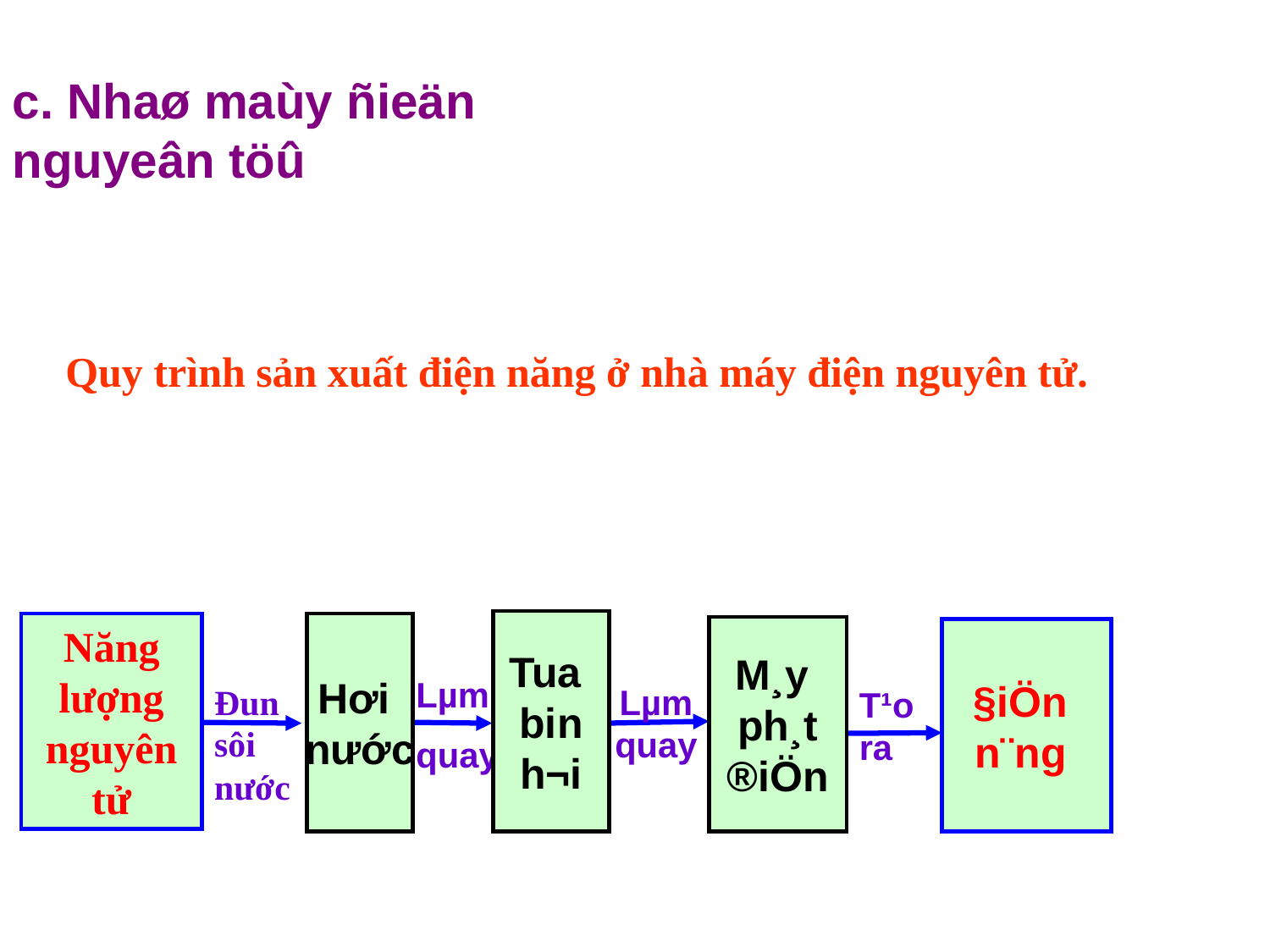

c. Nhaø maùy ñieän nguyeân töû
Quy trình sản xuất điện năng ở nhà máy điện nguyên tử.

Tua
bin
h¬i
Năng lượng nguyên tử
Hơi
nước
M¸y
ph¸t
®iÖn
§iÖn
n¨ng

Lµm
quay
Đun sôi nước
Lµm quay
T¹o ra